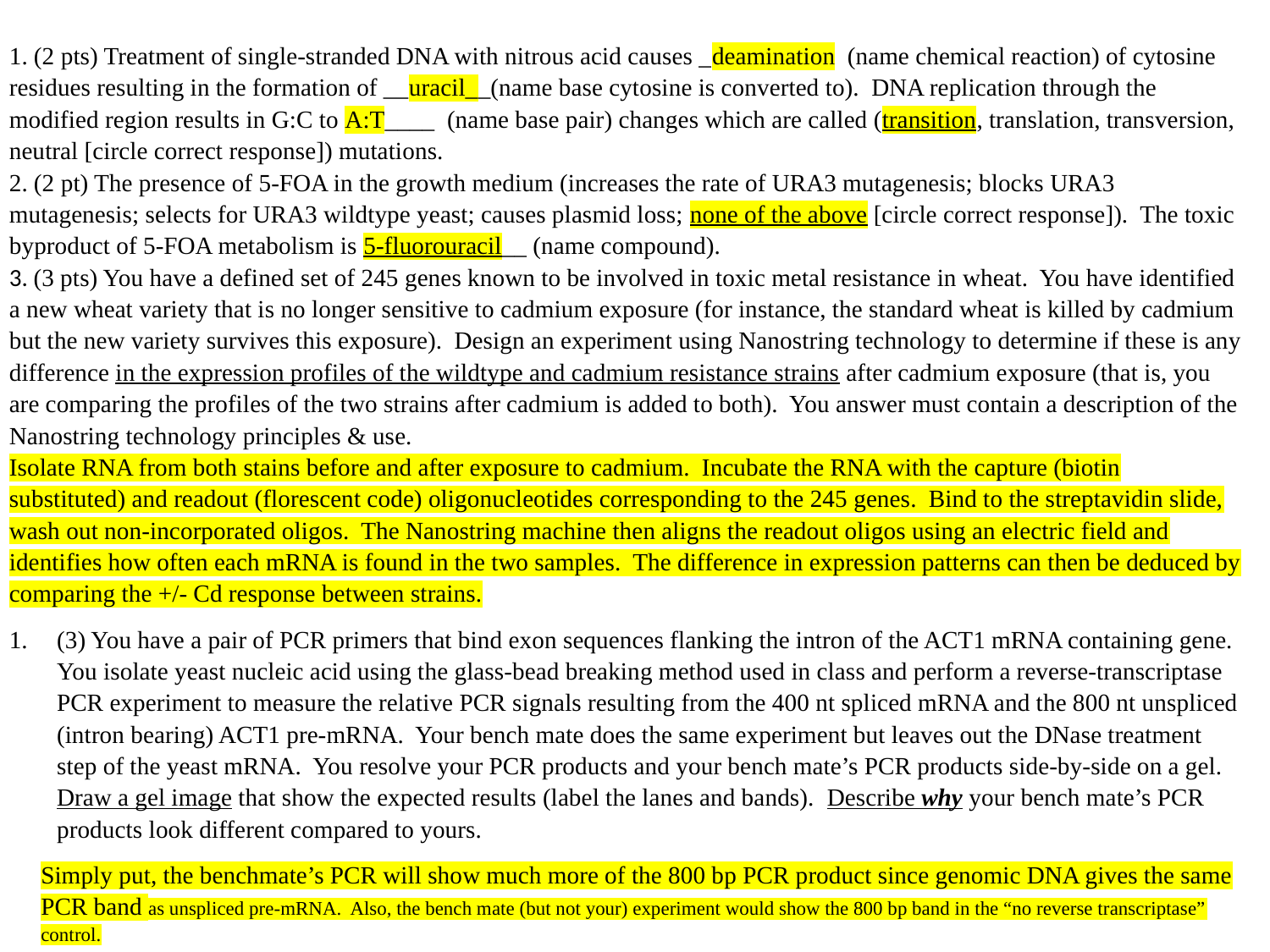

1. (2 pts) Treatment of single-stranded DNA with nitrous acid causes _deamination  (name chemical reaction) of cytosine residues resulting in the formation of __uracil__(name base cytosine is converted to).  DNA replication through the modified region results in G:C to A:T____  (name base pair) changes which are called (transition, translation, transversion, neutral [circle correct response]) mutations.
2. (2 pt) The presence of 5-FOA in the growth medium (increases the rate of URA3 mutagenesis; blocks URA3 mutagenesis; selects for URA3 wildtype yeast; causes plasmid loss; none of the above [circle correct response]).  The toxic byproduct of 5-FOA metabolism is 5-fluorouracil__ (name compound).
3. (3 pts) You have a defined set of 245 genes known to be involved in toxic metal resistance in wheat.  You have identified a new wheat variety that is no longer sensitive to cadmium exposure (for instance, the standard wheat is killed by cadmium but the new variety survives this exposure).  Design an experiment using Nanostring technology to determine if these is any difference in the expression profiles of the wildtype and cadmium resistance strains after cadmium exposure (that is, you are comparing the profiles of the two strains after cadmium is added to both).  You answer must contain a description of the Nanostring technology principles & use.
Isolate RNA from both stains before and after exposure to cadmium.  Incubate the RNA with the capture (biotin substituted) and readout (florescent code) oligonucleotides corresponding to the 245 genes.  Bind to the streptavidin slide, wash out non-incorporated oligos.  The Nanostring machine then aligns the readout oligos using an electric field and identifies how often each mRNA is found in the two samples.  The difference in expression patterns can then be deduced by comparing the +/- Cd response between strains.
(3) You have a pair of PCR primers that bind exon sequences flanking the intron of the ACT1 mRNA containing gene.  You isolate yeast nucleic acid using the glass-bead breaking method used in class and perform a reverse-transcriptase PCR experiment to measure the relative PCR signals resulting from the 400 nt spliced mRNA and the 800 nt unspliced (intron bearing) ACT1 pre-mRNA.  Your bench mate does the same experiment but leaves out the DNase treatment step of the yeast mRNA.  You resolve your PCR products and your bench mate’s PCR products side-by-side on a gel.  Draw a gel image that show the expected results (label the lanes and bands).  Describe why your bench mate’s PCR products look different compared to yours.
Simply put, the benchmate’s PCR will show much more of the 800 bp PCR product since genomic DNA gives the same PCR band as unspliced pre-mRNA.  Also, the bench mate (but not your) experiment would show the 800 bp band in the “no reverse transcriptase” control.